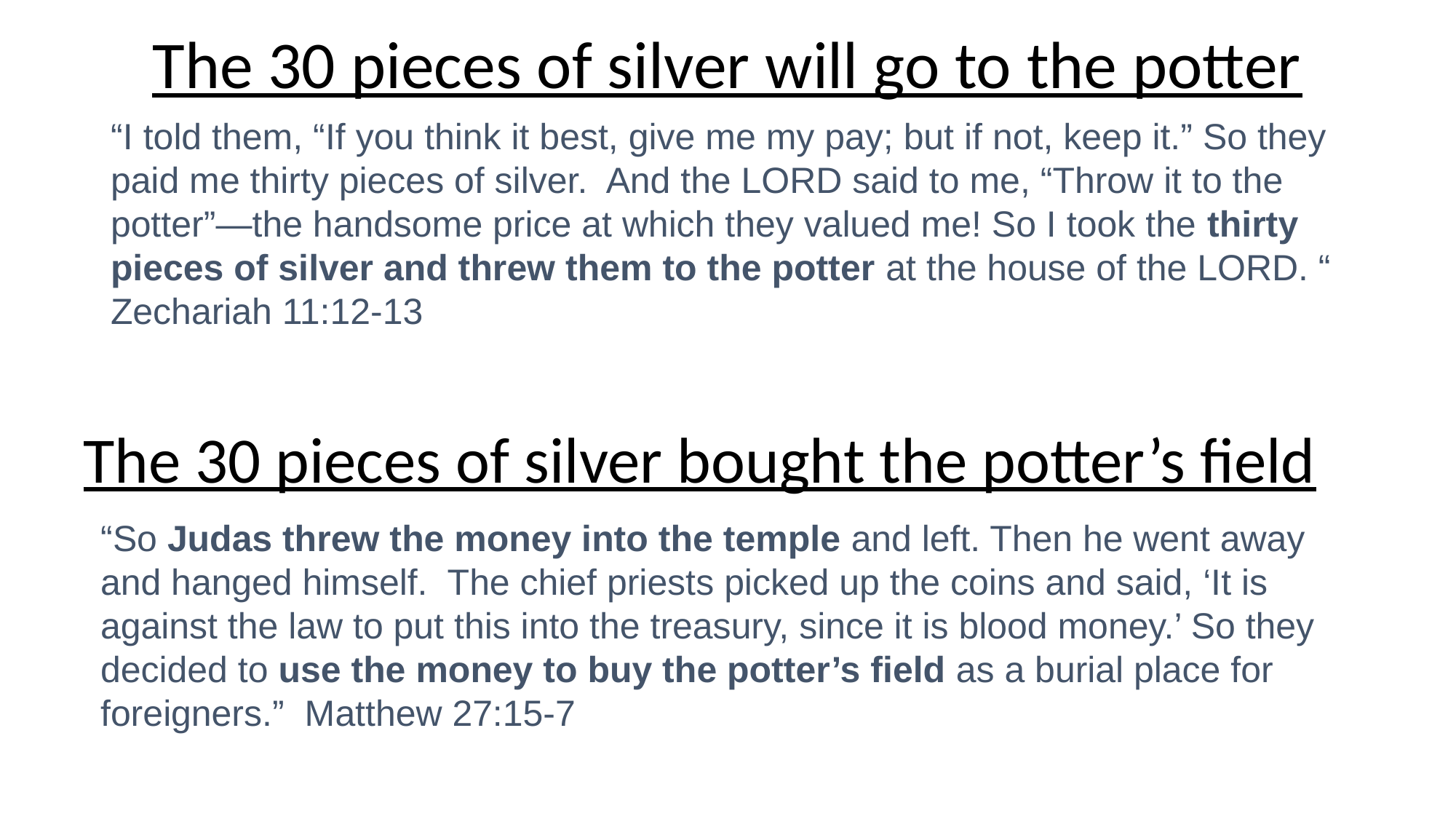

# The 30 pieces of silver will go to the potter
“I told them, “If you think it best, give me my pay; but if not, keep it.” So they paid me thirty pieces of silver.  And the LORD said to me, “Throw it to the potter”—the handsome price at which they valued me! So I took the thirty pieces of silver and threw them to the potter at the house of the LORD. “  Zechariah 11:12-13
The 30 pieces of silver bought the potter’s field
“So Judas threw the money into the temple and left. Then he went away and hanged himself.  The chief priests picked up the coins and said, ‘It is against the law to put this into the treasury, since it is blood money.’ So they decided to use the money to buy the potter’s field as a burial place for foreigners.”  Matthew 27:15-7